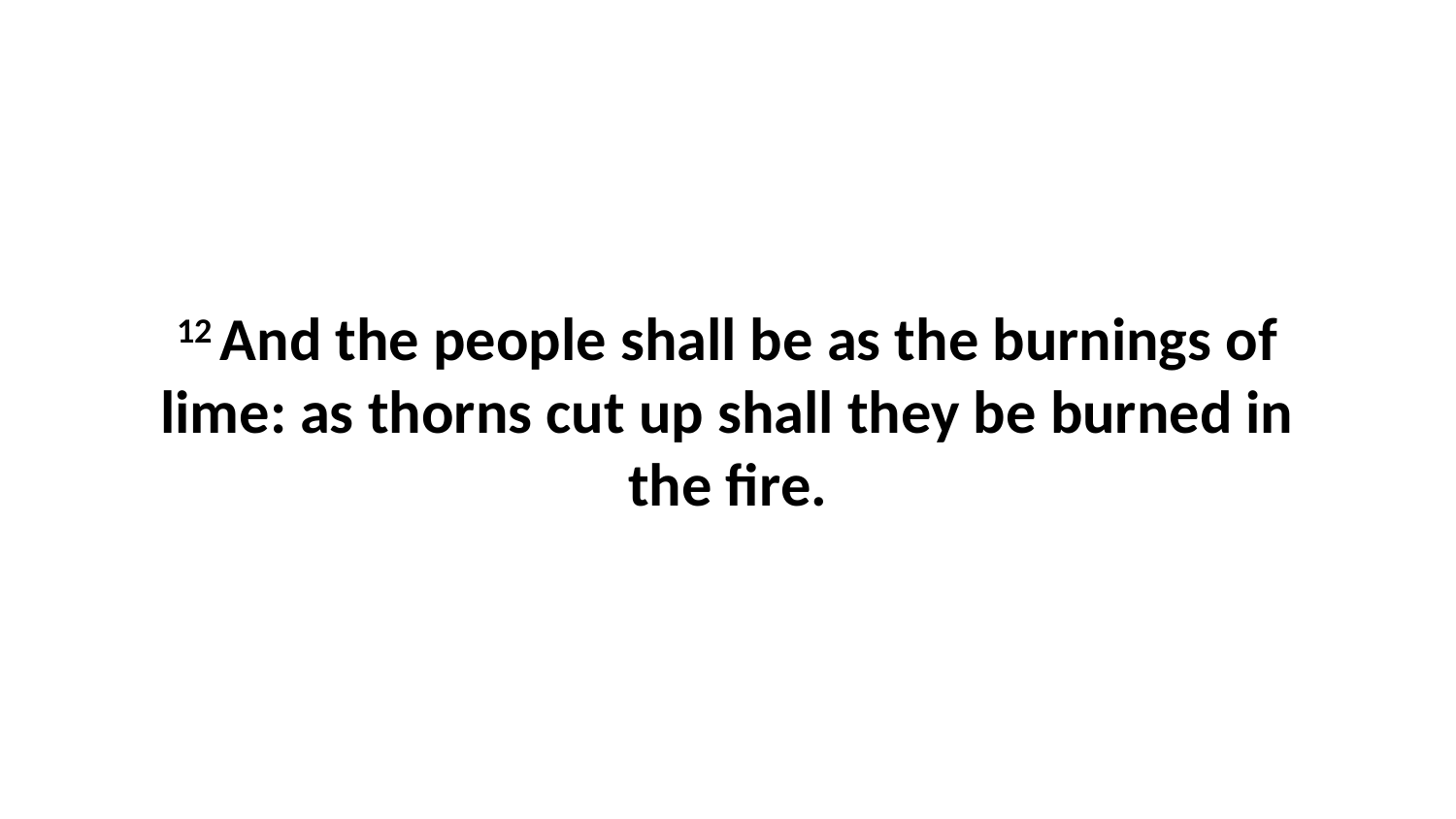

12 And the people shall be as the burnings of lime: as thorns cut up shall they be burned in the fire.